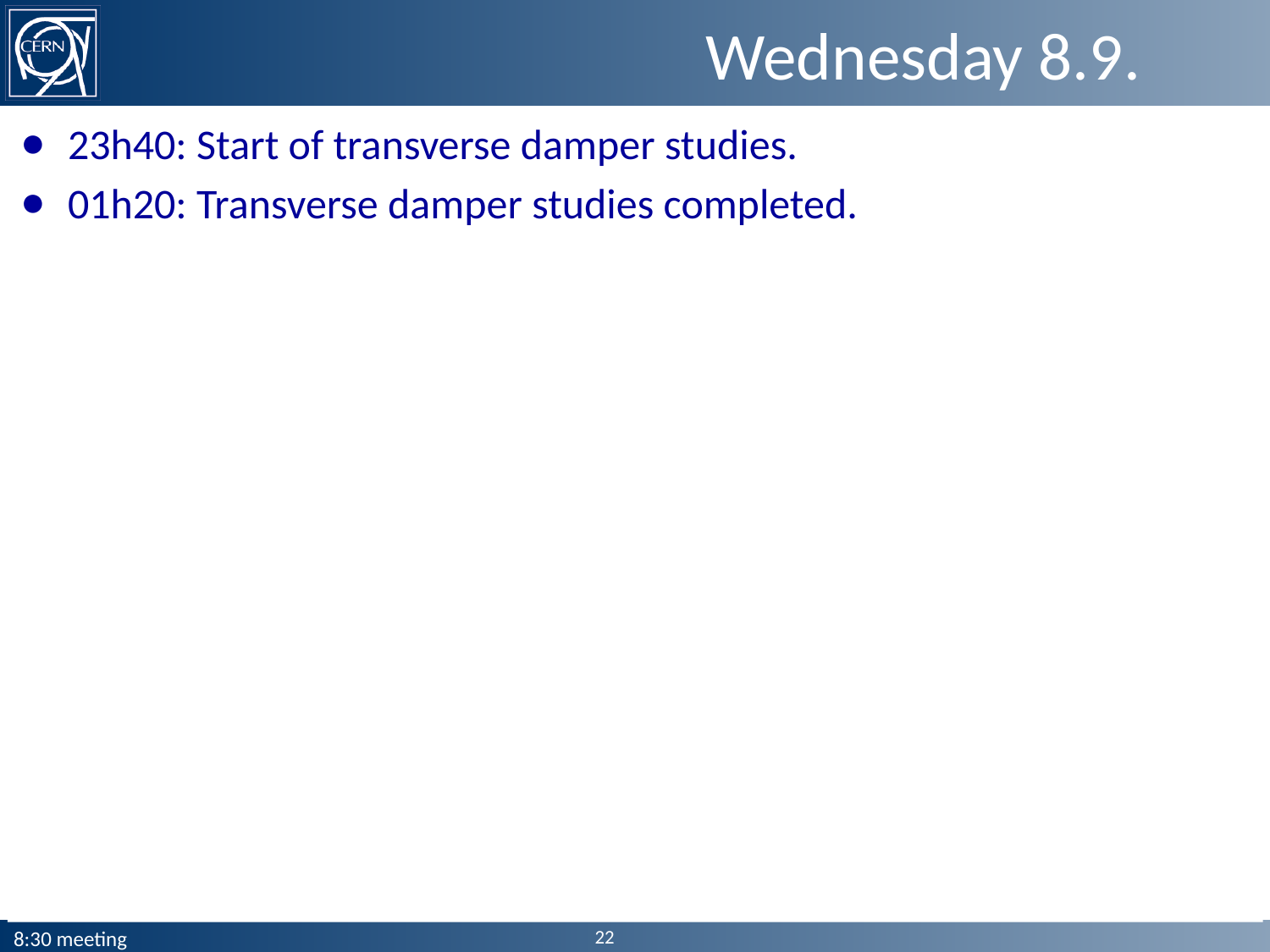

# Wednesday 8.9.
23h40: Start of transverse damper studies.
01h20: Transverse damper studies completed.
22
8:30 meeting